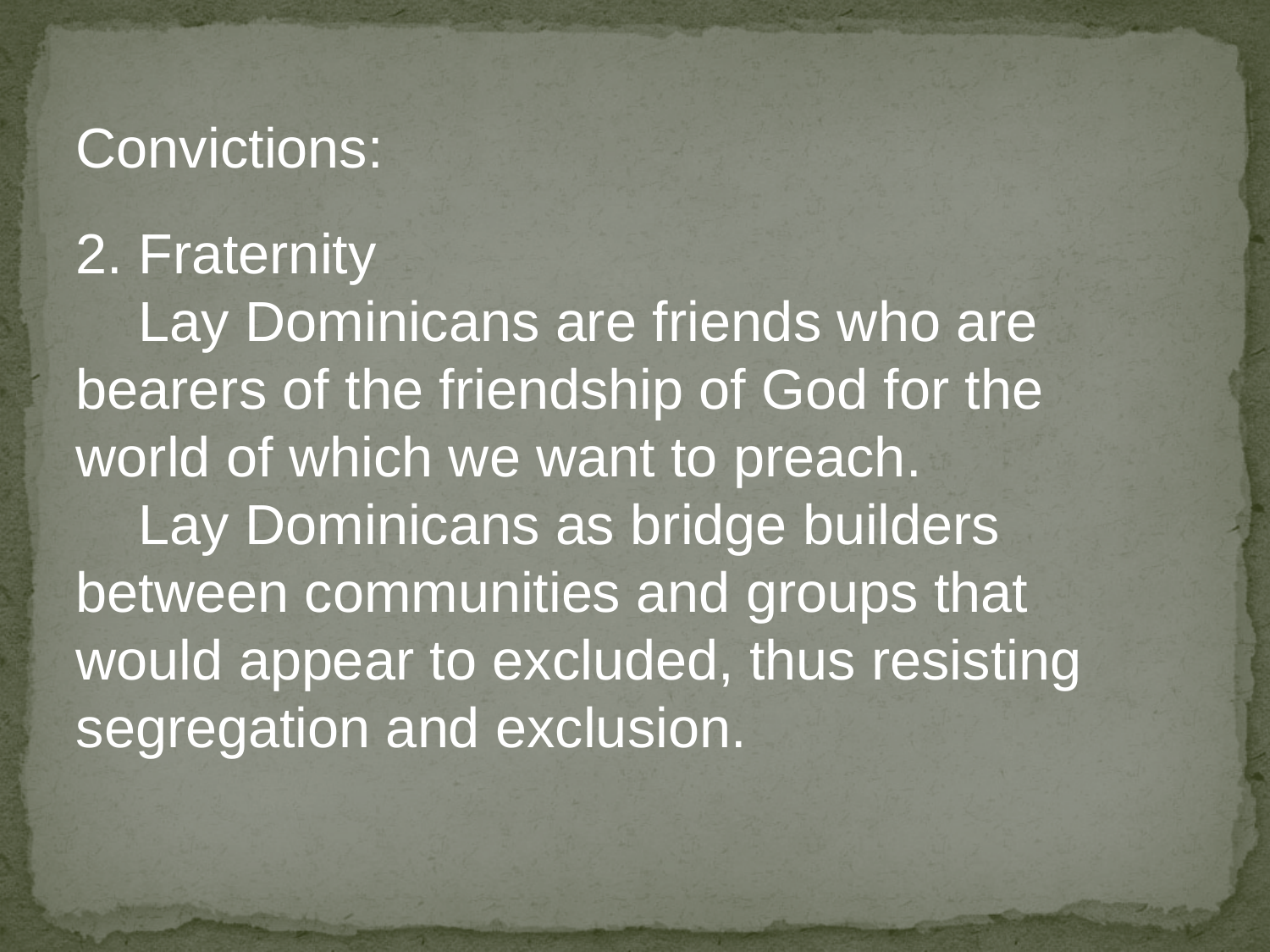

Convictions:

2. Fraternity
    Lay Dominicans are friends who are bearers of the friendship of God for the world of which we want to preach.
    Lay Dominicans as bridge builders between communities and groups that would appear to excluded, thus resisting segregation and exclusion.